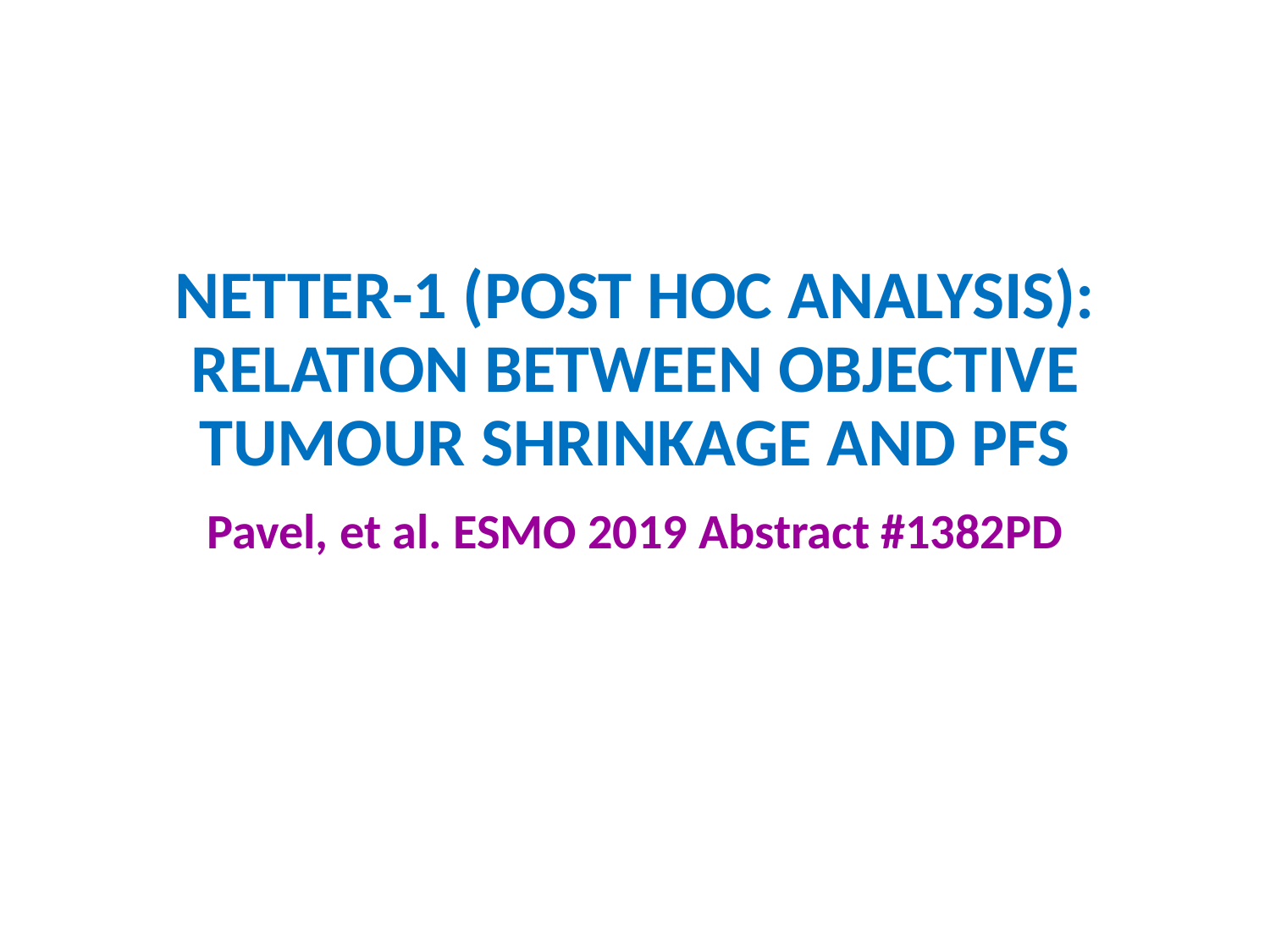

# NETTER-1 (POST HOC ANALYSIS): RELATION BETWEEN OBJECTIVE TUMOUR SHRINKAGE AND PFS
Pavel, et al. ESMO 2019 Abstract #1382PD